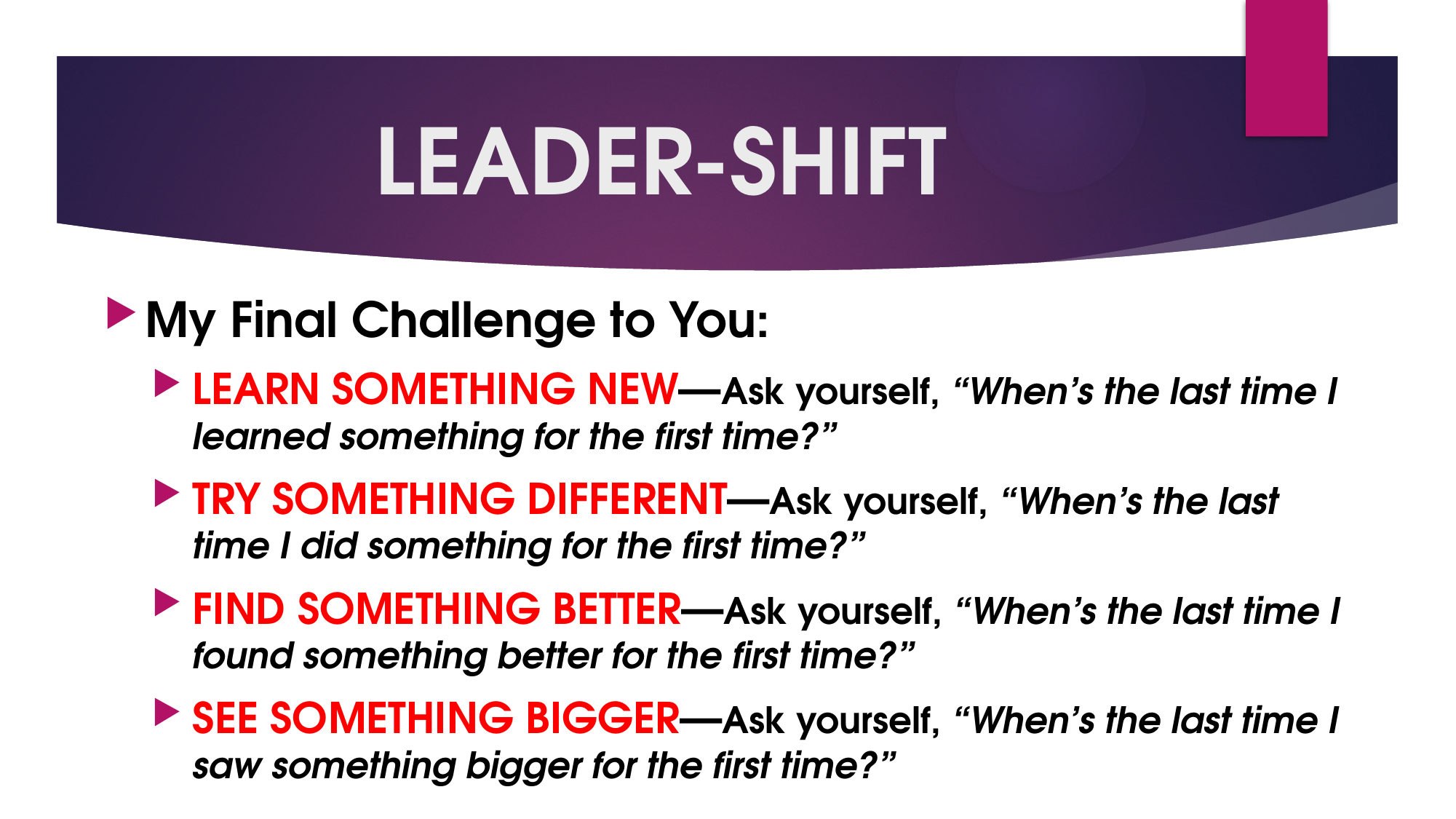

# LEADER-SHIFT
My Final Challenge to You:
LEARN SOMETHING NEW—Ask yourself, “When’s the last time I learned something for the first time?”
​TRY SOMETHING DIFFERENT—Ask yourself, “When’s the last time I did something for the first time?”
​FIND SOMETHING BETTER—Ask yourself, “When’s the last time I found something better for the first time?”
SEE SOMETHING BIGGER—Ask yourself, “When’s the last time I saw something bigger for the first time?”